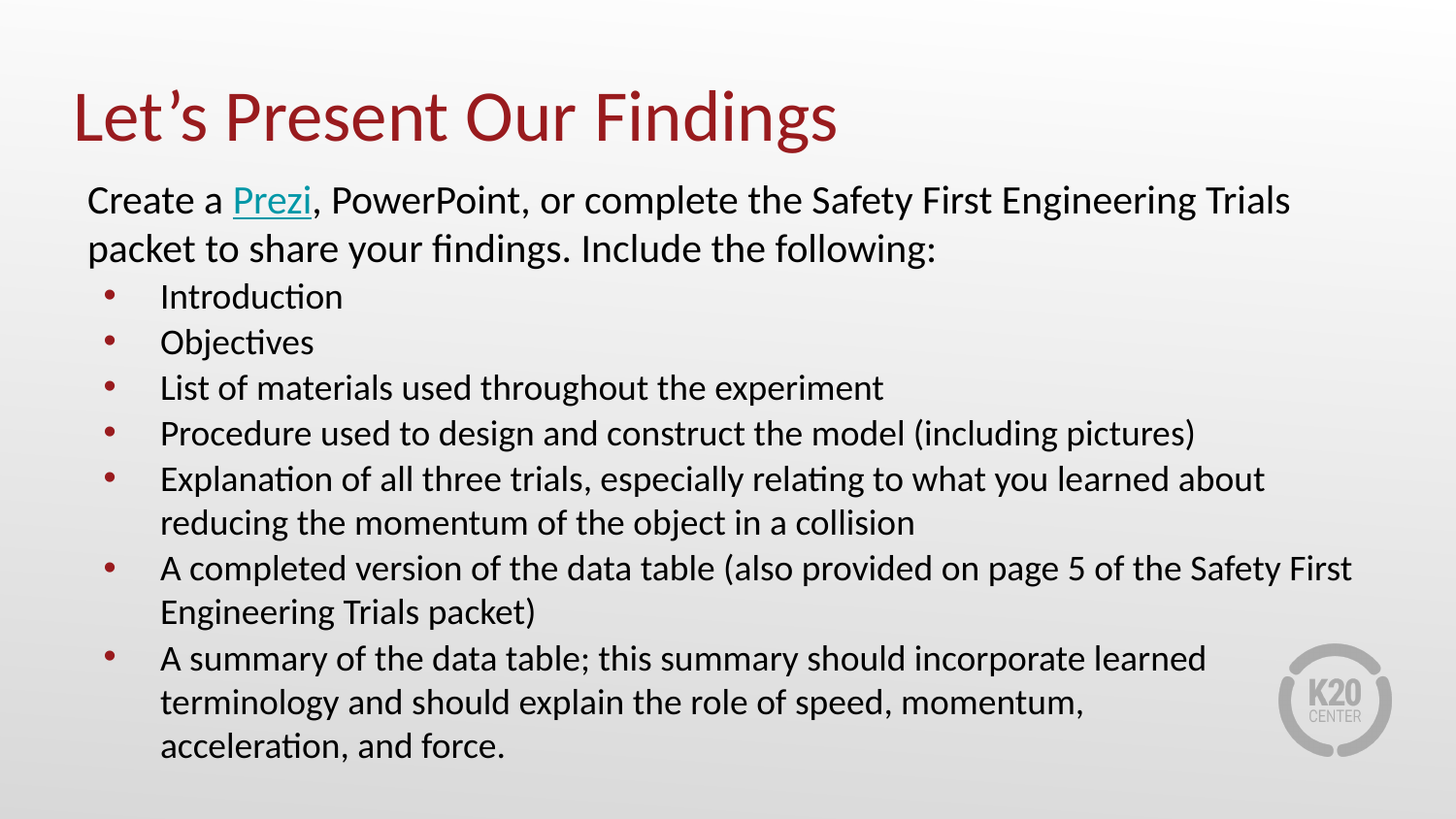

# Let’s Present Our Findings
Create a Prezi, PowerPoint, or complete the Safety First Engineering Trials packet to share your findings. Include the following:
Introduction
Objectives
List of materials used throughout the experiment
Procedure used to design and construct the model (including pictures)
Explanation of all three trials, especially relating to what you learned about reducing the momentum of the object in a collision
A completed version of the data table (also provided on page 5 of the Safety First Engineering Trials packet)
A summary of the data table; this summary should incorporate learned terminology and should explain the role of speed, momentum,
acceleration, and force.